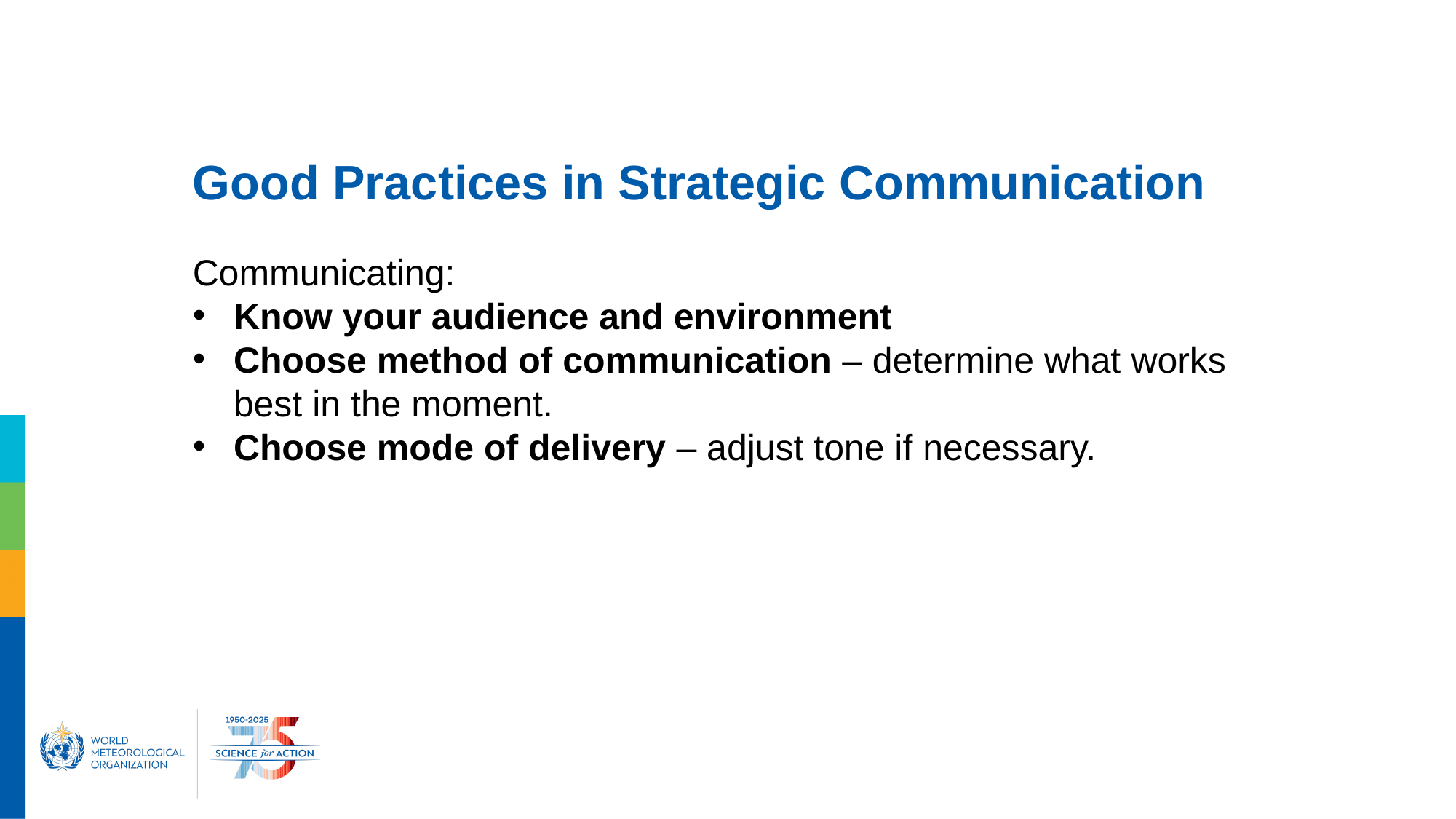

# Good Practices in Strategic Communication
Communicating:
Know your audience and environment
Choose method of communication – determine what works best in the moment.
Choose mode of delivery – adjust tone if necessary.